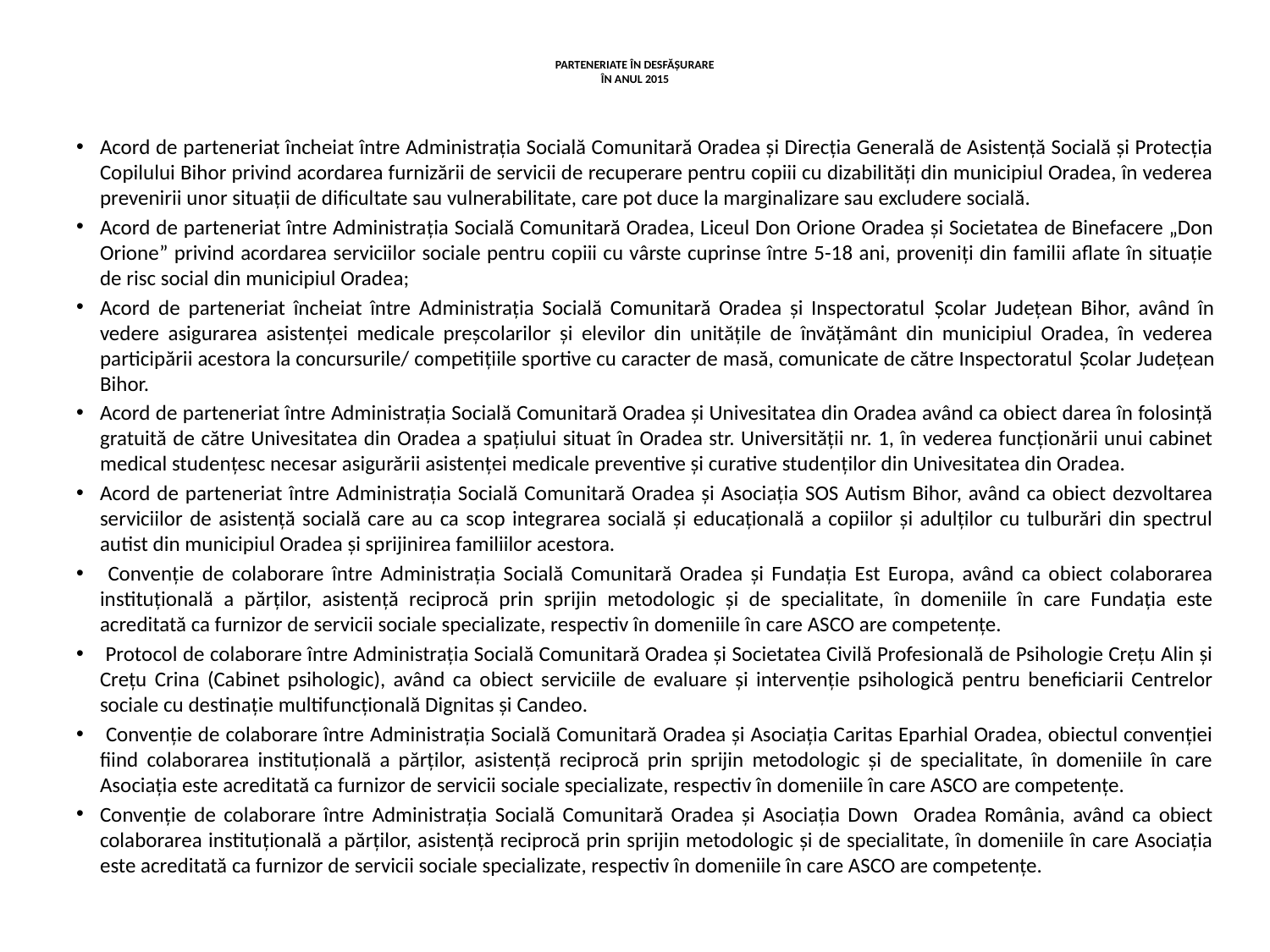

# PARTENERIATE ÎN DESFĂŞURARE ÎN ANUL 2015
Acord de parteneriat încheiat între Administraţia Socială Comunitară Oradea şi Direcţia Generală de Asistenţă Socială şi Protecţia Copilului Bihor privind acordarea furnizării de servicii de recuperare pentru copiii cu dizabilităţi din municipiul Oradea, în vederea prevenirii unor situaţii de dificultate sau vulnerabilitate, care pot duce la marginalizare sau excludere socială.
Acord de parteneriat între Administrația Socială Comunitară Oradea, Liceul Don Orione Oradea şi Societatea de Binefacere „Don Orione” privind acordarea serviciilor sociale pentru copiii cu vârste cuprinse între 5-18 ani, proveniţi din familii aflate în situaţie de risc social din municipiul Oradea;
Acord de parteneriat încheiat între Administraţia Socială Comunitară Oradea şi Inspectoratul Şcolar Judeţean Bihor, având în vedere asigurarea asistenţei medicale preşcolarilor şi elevilor din unităţile de învăţământ din municipiul Oradea, în vederea participării acestora la concursurile/ competiţiile sportive cu caracter de masă, comunicate de către Inspectoratul Şcolar Judeţean Bihor.
Acord de parteneriat între Administraţia Socială Comunitară Oradea şi Univesitatea din Oradea având ca obiect darea în folosinţă gratuită de către Univesitatea din Oradea a spaţiului situat în Oradea str. Universităţii nr. 1, în vederea funcţionării unui cabinet medical studenţesc necesar asigurării asistenţei medicale preventive şi curative studenţilor din Univesitatea din Oradea.
Acord de parteneriat între Administraţia Socială Comunitară Oradea şi Asociaţia SOS Autism Bihor, având ca obiect dezvoltarea serviciilor de asistenţă socială care au ca scop integrarea socială şi educaţională a copiilor şi adulţilor cu tulburări din spectrul autist din municipiul Oradea şi sprijinirea familiilor acestora.
 Convenţie de colaborare între Administraţia Socială Comunitară Oradea şi Fundaţia Est Europa, având ca obiect colaborarea instituţională a părţilor, asistenţă reciprocă prin sprijin metodologic şi de specialitate, în domeniile în care Fundaţia este acreditată ca furnizor de servicii sociale specializate, respectiv în domeniile în care ASCO are competenţe.
 Protocol de colaborare între Administraţia Socială Comunitară Oradea şi Societatea Civilă Profesională de Psihologie Creţu Alin şi Creţu Crina (Cabinet psihologic), având ca obiect serviciile de evaluare şi intervenţie psihologică pentru beneficiarii Centrelor sociale cu destinaţie multifuncţională Dignitas şi Candeo.
 Convenţie de colaborare între Administraţia Socială Comunitară Oradea şi Asociaţia Caritas Eparhial Oradea, obiectul convenţiei fiind colaborarea instituţională a părţilor, asistenţă reciprocă prin sprijin metodologic şi de specialitate, în domeniile în care Asociaţia este acreditată ca furnizor de servicii sociale specializate, respectiv în domeniile în care ASCO are competenţe.
Convenţie de colaborare între Administraţia Socială Comunitară Oradea şi Asociaţia Down  Oradea România, având ca obiect colaborarea instituţională a părţilor, asistenţă reciprocă prin sprijin metodologic şi de specialitate, în domeniile în care Asociaţia este acreditată ca furnizor de servicii sociale specializate, respectiv în domeniile în care ASCO are competenţe.